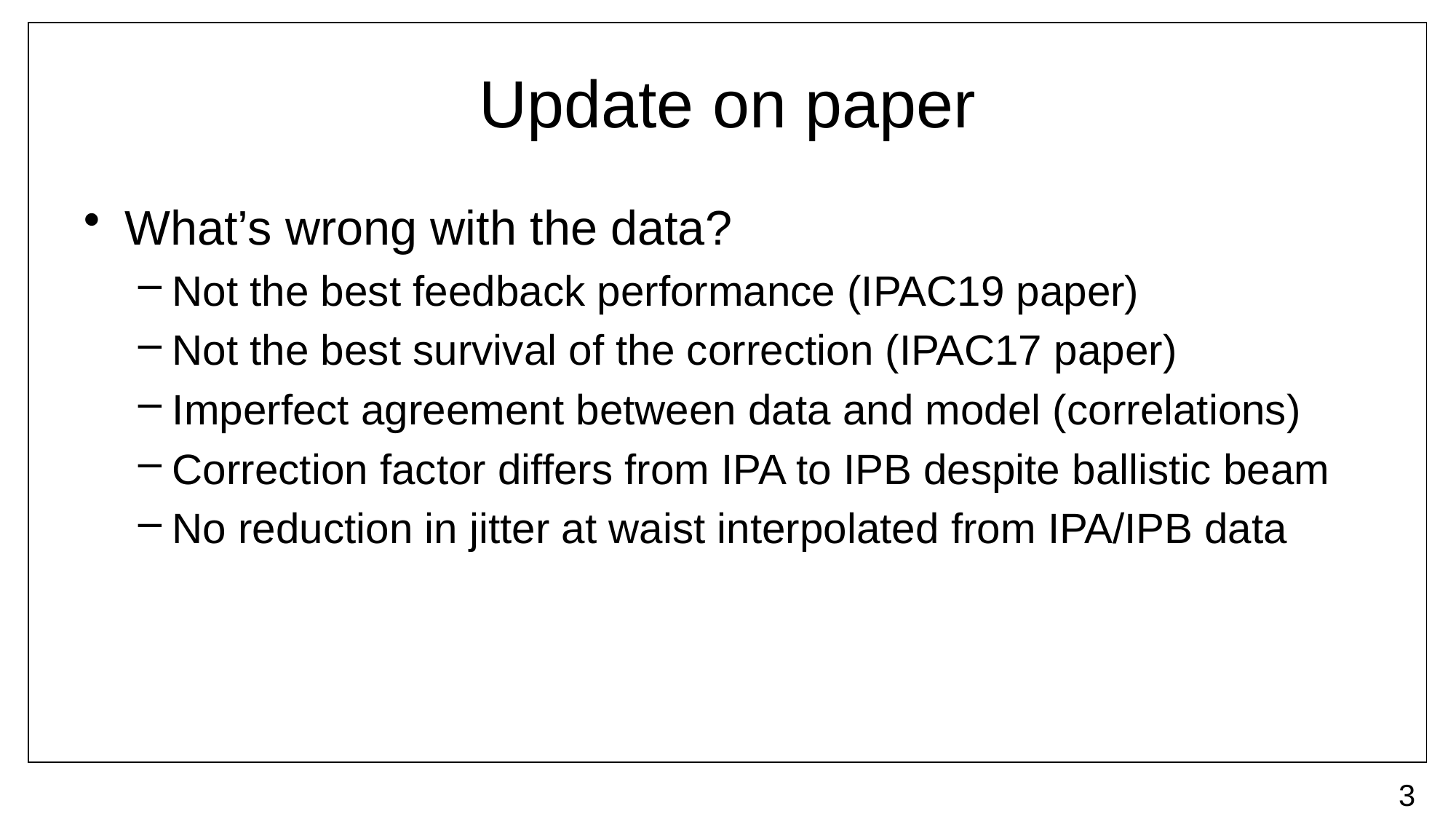

# Update on paper
What’s wrong with the data?
Not the best feedback performance (IPAC19 paper)
Not the best survival of the correction (IPAC17 paper)
Imperfect agreement between data and model (correlations)
Correction factor differs from IPA to IPB despite ballistic beam
No reduction in jitter at waist interpolated from IPA/IPB data

3